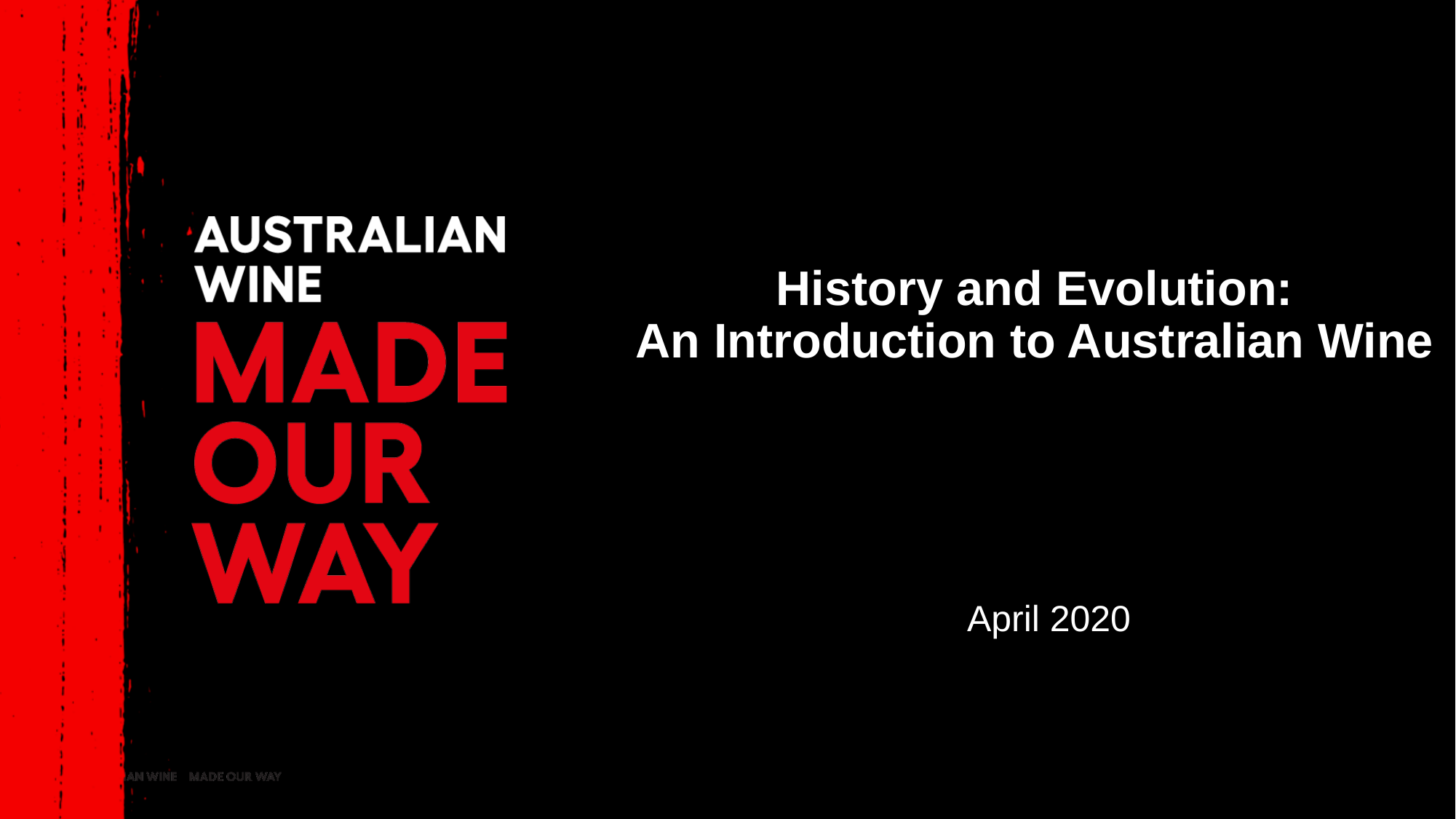

# History and Evolution: An Introduction to Australian Wine

April 2020